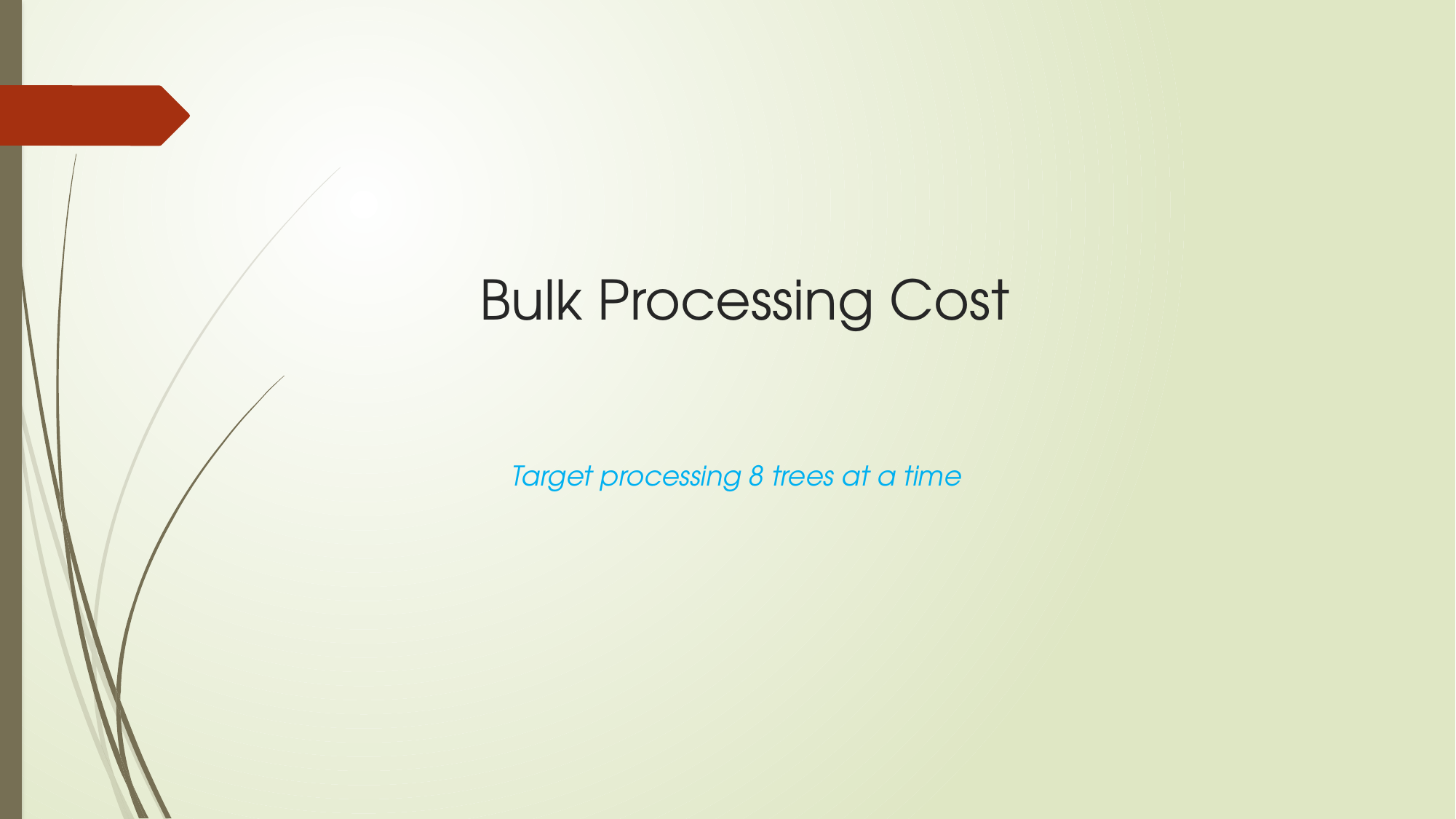

# Bulk Processing Cost
Target processing 8 trees at a time